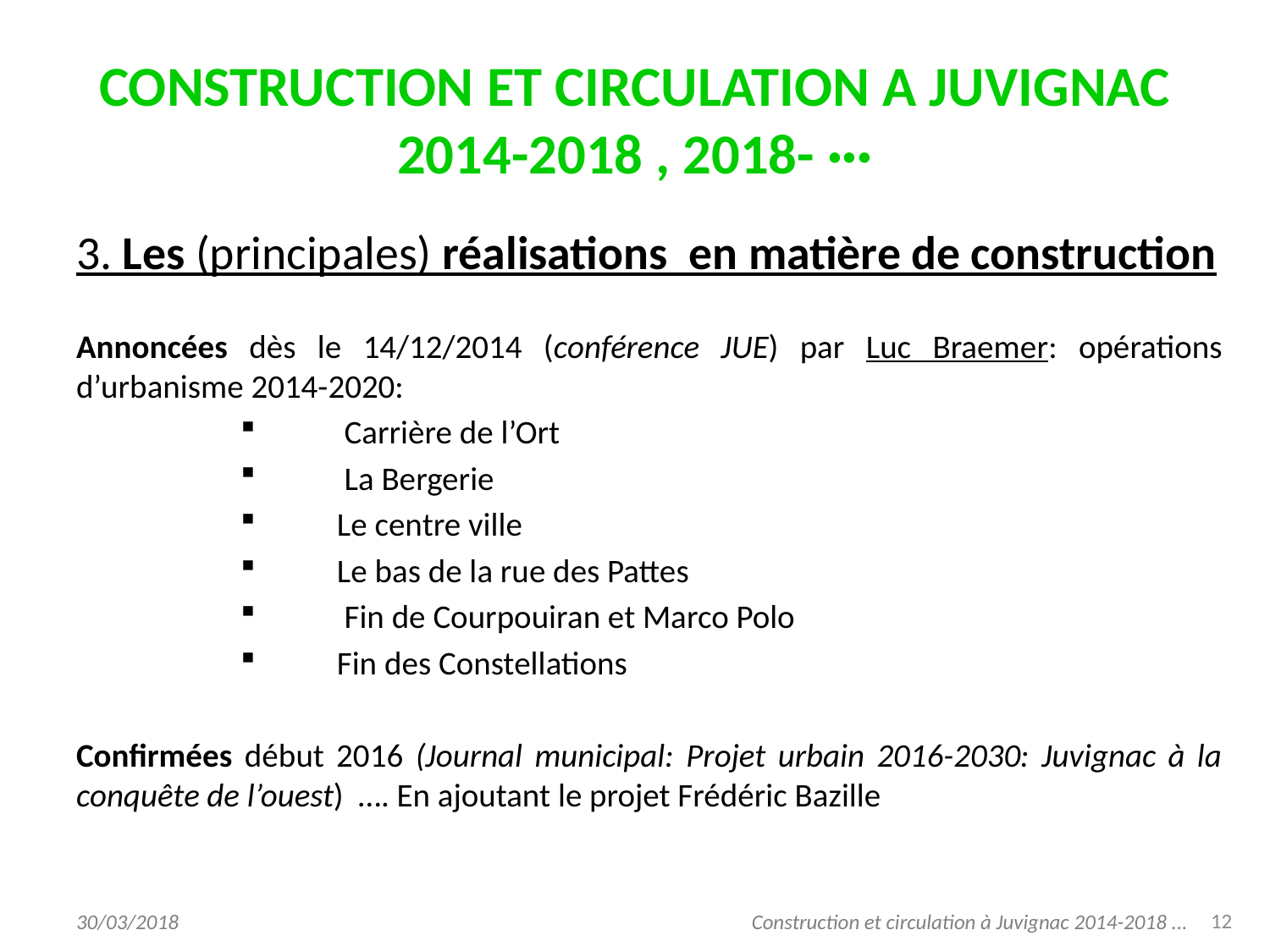

# CONSTRUCTION ET CIRCULATION A JUVIGNAC 2014-2018 , 2018- ···
3. Les (principales) réalisations  en matière de construction

Annoncées dès le 14/12/2014 (conférence JUE) par Luc Braemer: opérations d’urbanisme 2014-2020:
 Carrière de l’Ort
 La Bergerie
Le centre ville
Le bas de la rue des Pattes
 Fin de Courpouiran et Marco Polo
Fin des Constellations

Confirmées début 2016 (Journal municipal: Projet urbain 2016-2030: Juvignac à la conquête de l’ouest)  …. En ajoutant le projet Frédéric Bazille
12
30/03/2018
Construction et circulation à Juvignac 2014-2018 ...